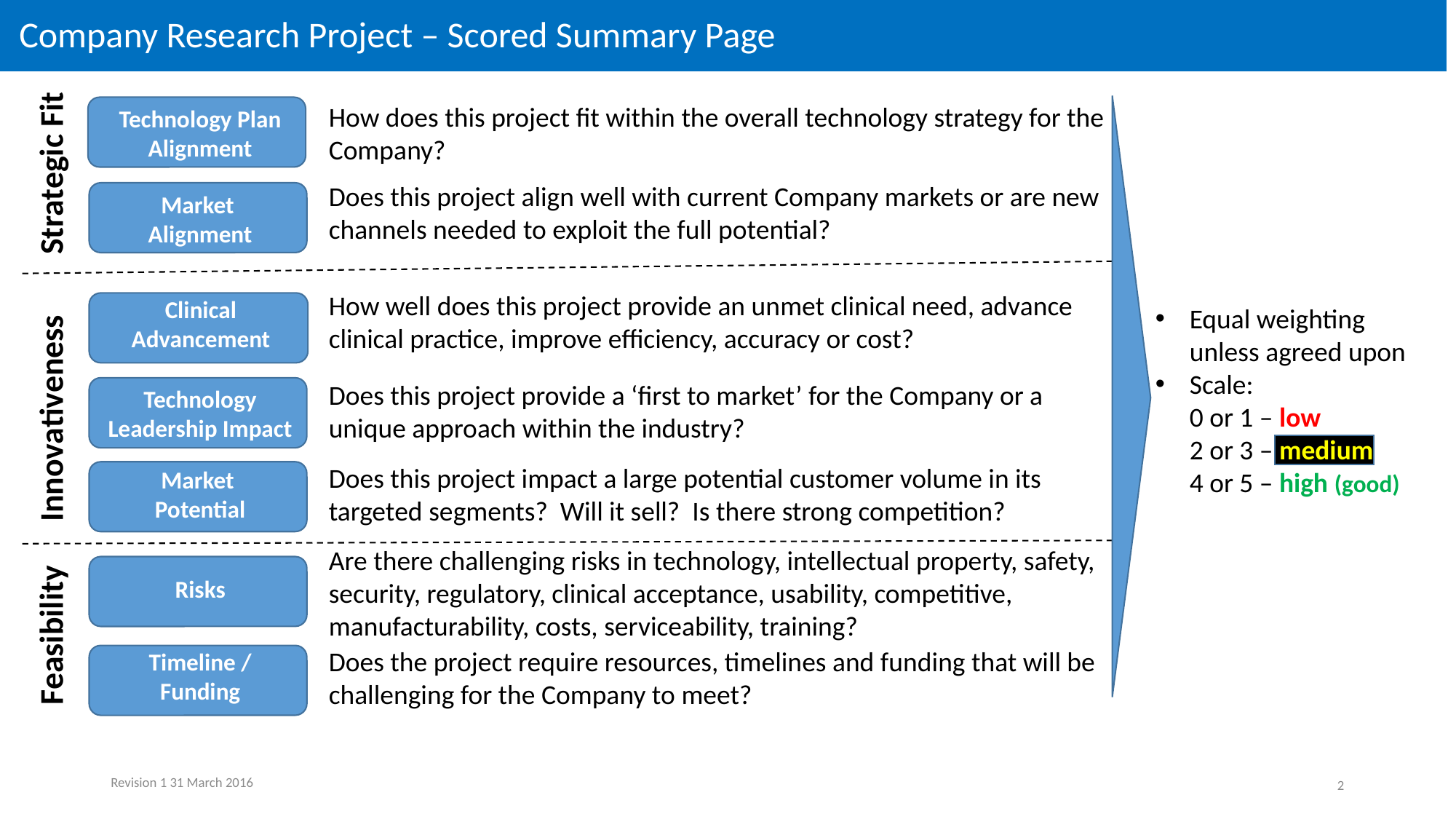

# Company Research Project – Scored Summary Page
How does this project fit within the overall technology strategy for the Company?

Technology Plan Alignment
Strategic Fit
Does this project align well with current Company markets or are new channels needed to exploit the full potential?

Market
Alignment
Technology Plan Alignment
How well does this project provide an unmet clinical need, advance clinical practice, improve efficiency, accuracy or cost?
Clinical Advancement

Equal weighting unless agreed upon
Scale:
0 or 1 – low
2 or 3 – medium
4 or 5 – high (good)

Does this project provide a ‘first to market’ for the Company or a unique approach within the industry?

Technology Leadership Impact
Innovativeness
Does this project impact a large potential customer volume in its targeted segments?  Will it sell?  Is there strong competition?
Market
Potential

Are there challenging risks in technology, intellectual property, safety, security, regulatory, clinical acceptance, usability, competitive, manufacturability, costs, serviceability, training?

Risks
Feasibility
Does the project require resources, timelines and funding that will be challenging for the Company to meet?
Timeline /
Funding

Revision 1 31 March 2016
2